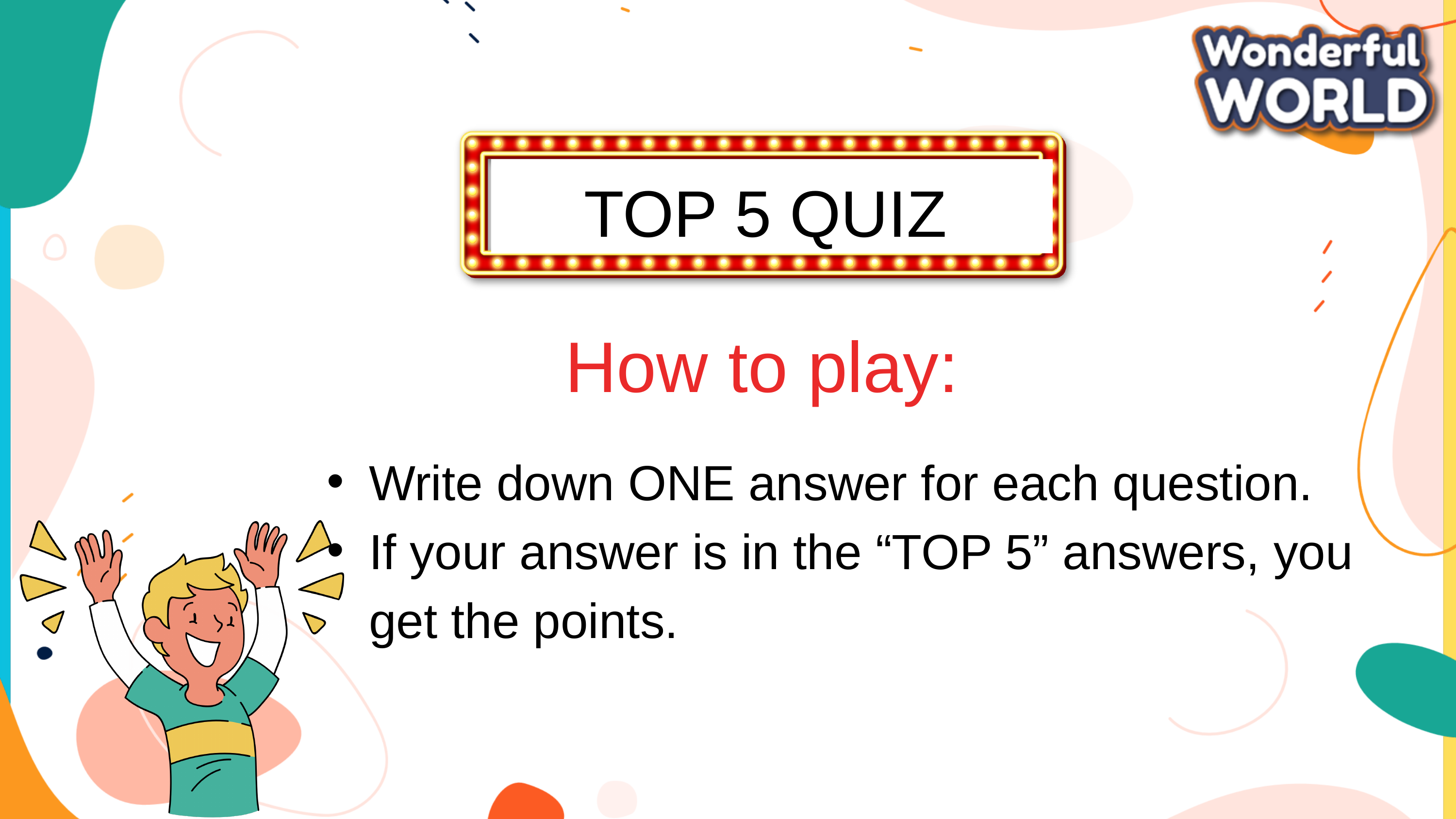

TOP 5 QUIZ

How to play:

Write down ONE answer for each question.
If your answer is in the “TOP 5” answers, you get the points.